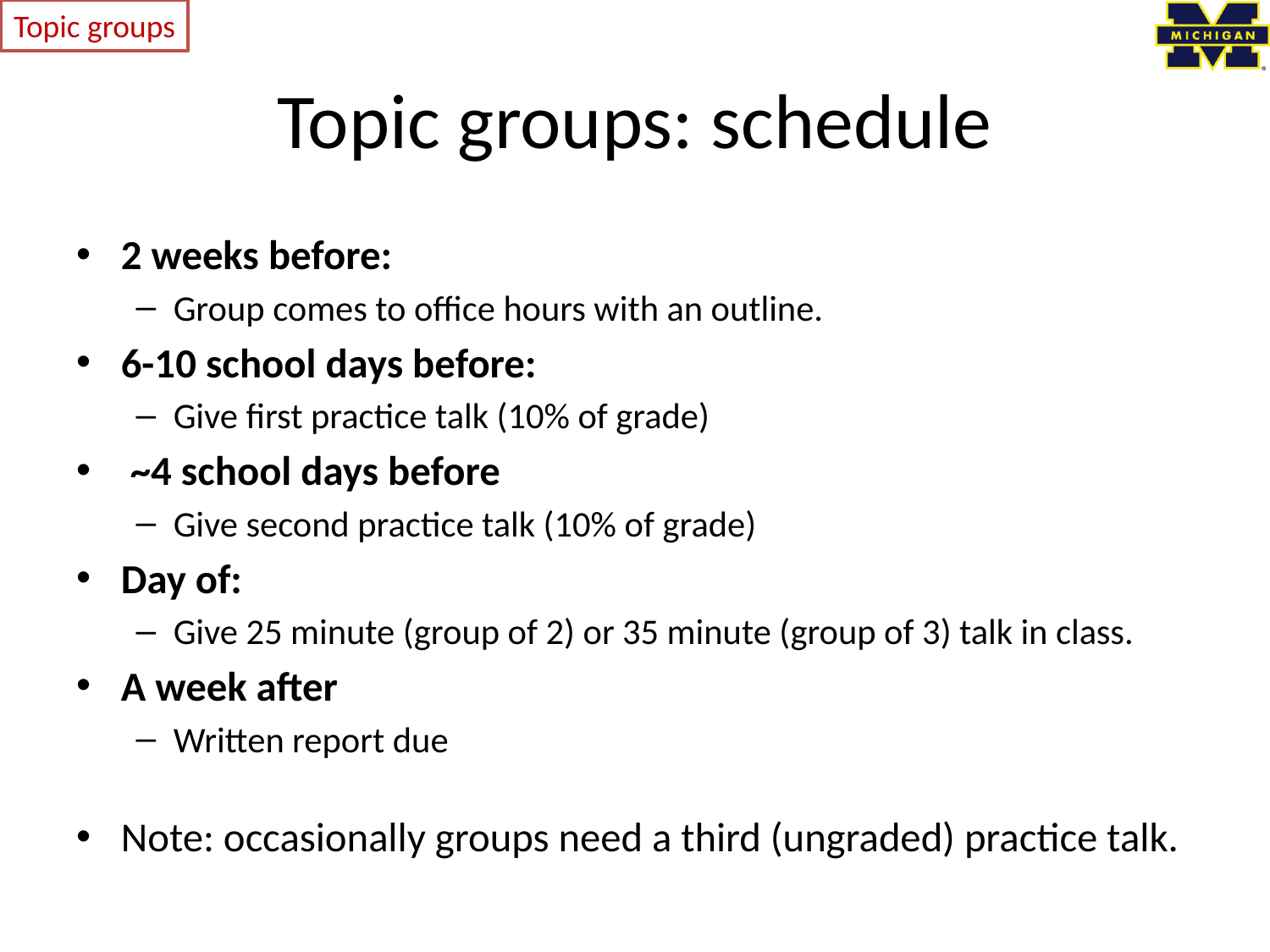

Topic groups
# Topic groups: schedule
2 weeks before:
Group comes to office hours with an outline.
6-10 school days before:
Give first practice talk (10% of grade)
 ~4 school days before
Give second practice talk (10% of grade)
Day of:
Give 25 minute (group of 2) or 35 minute (group of 3) talk in class.
A week after
Written report due
Note: occasionally groups need a third (ungraded) practice talk.